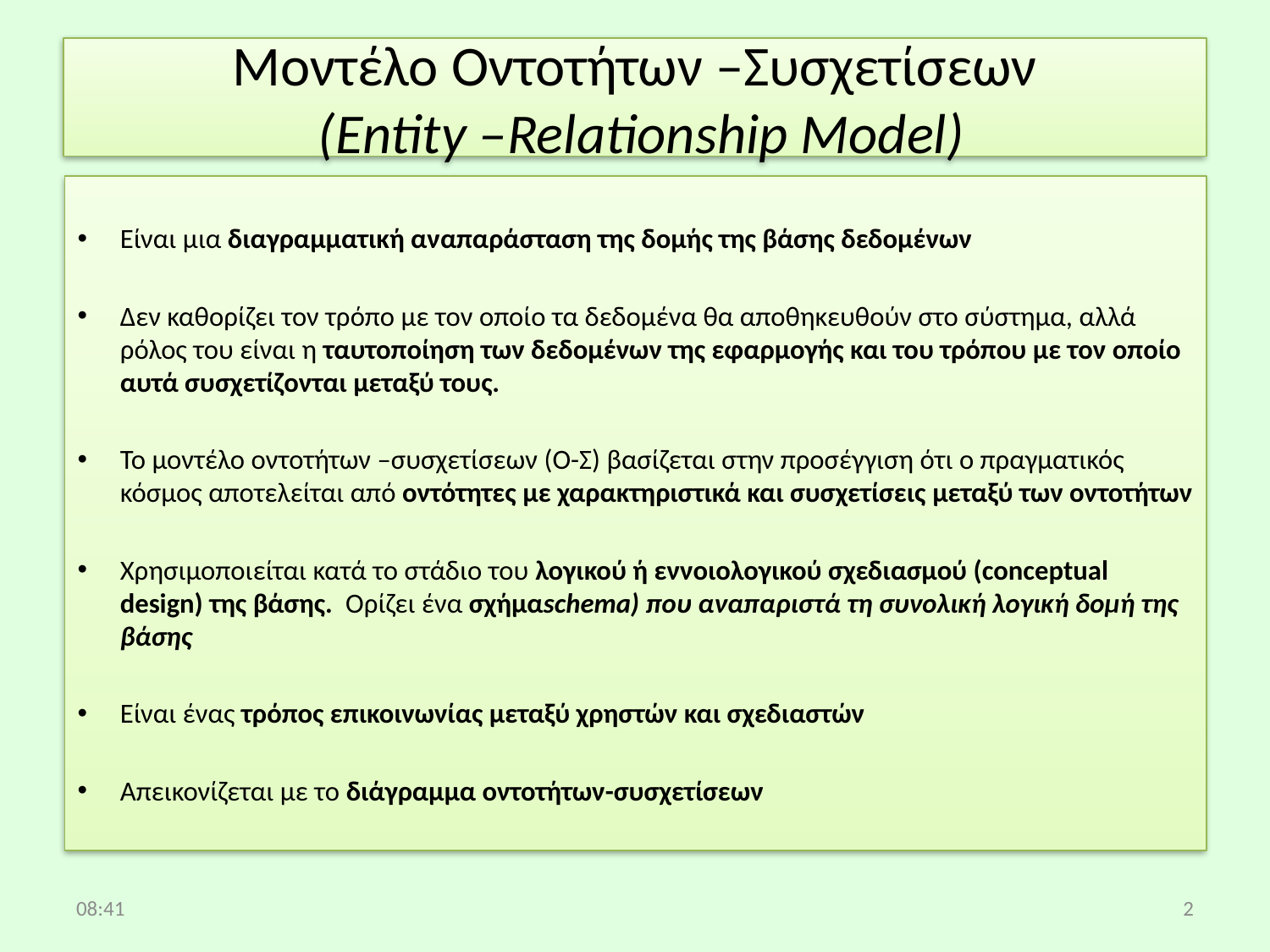

# Μοντέλο Οντοτήτων –Συσχετίσεων (Entity –Relationship Model)

Είναι μια διαγραμματική αναπαράσταση της δομής της βάσης δεδομένων

Δεν καθορίζει τον τρόπο με τον οποίο τα δεδομένα θα αποθηκευθούν στο σύστημα, αλλά ρόλος του είναι η ταυτοποίηση των δεδομένων της εφαρμογής και του τρόπου με τον οποίο αυτά συσχετίζονται μεταξύ τους.

Το μοντέλο οντοτήτων –συσχετίσεων (Ο-Σ) βασίζεται στην προσέγγιση ότι ο πραγματικός κόσμος αποτελείται από οντότητες με χαρακτηριστικά και συσχετίσεις μεταξύ των οντοτήτων

Χρησιμοποιείται κατά το στάδιο του λογικού ή εννοιολογικού σχεδιασμού (conceptual design) της βάσης.  Ορίζει ένα σχήμαschema) που αναπαριστά τη συνολική λογική δομή της βάσης

Είναι ένας τρόπος επικοινωνίας μεταξύ χρηστών και σχεδιαστών

Aπεικονίζεται με το διάγραμμα οντοτήτων-συσχετίσεων

08:41

2